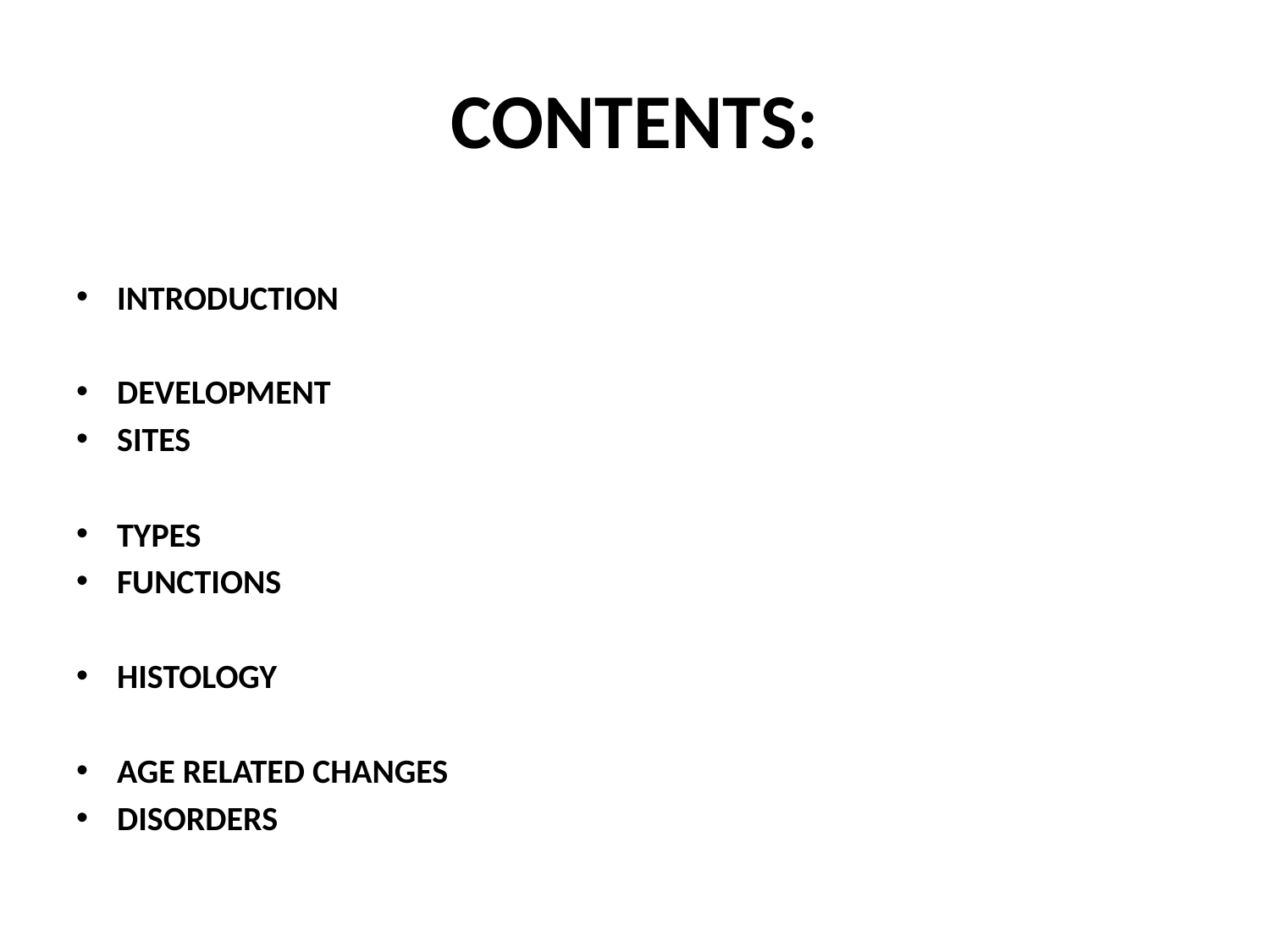

# CONTENTS:

INTRODUCTION

DEVELOPMENT
SITES

TYPES
FUNCTIONS

HISTOLOGY

AGE RELATED CHANGES
DISORDERS